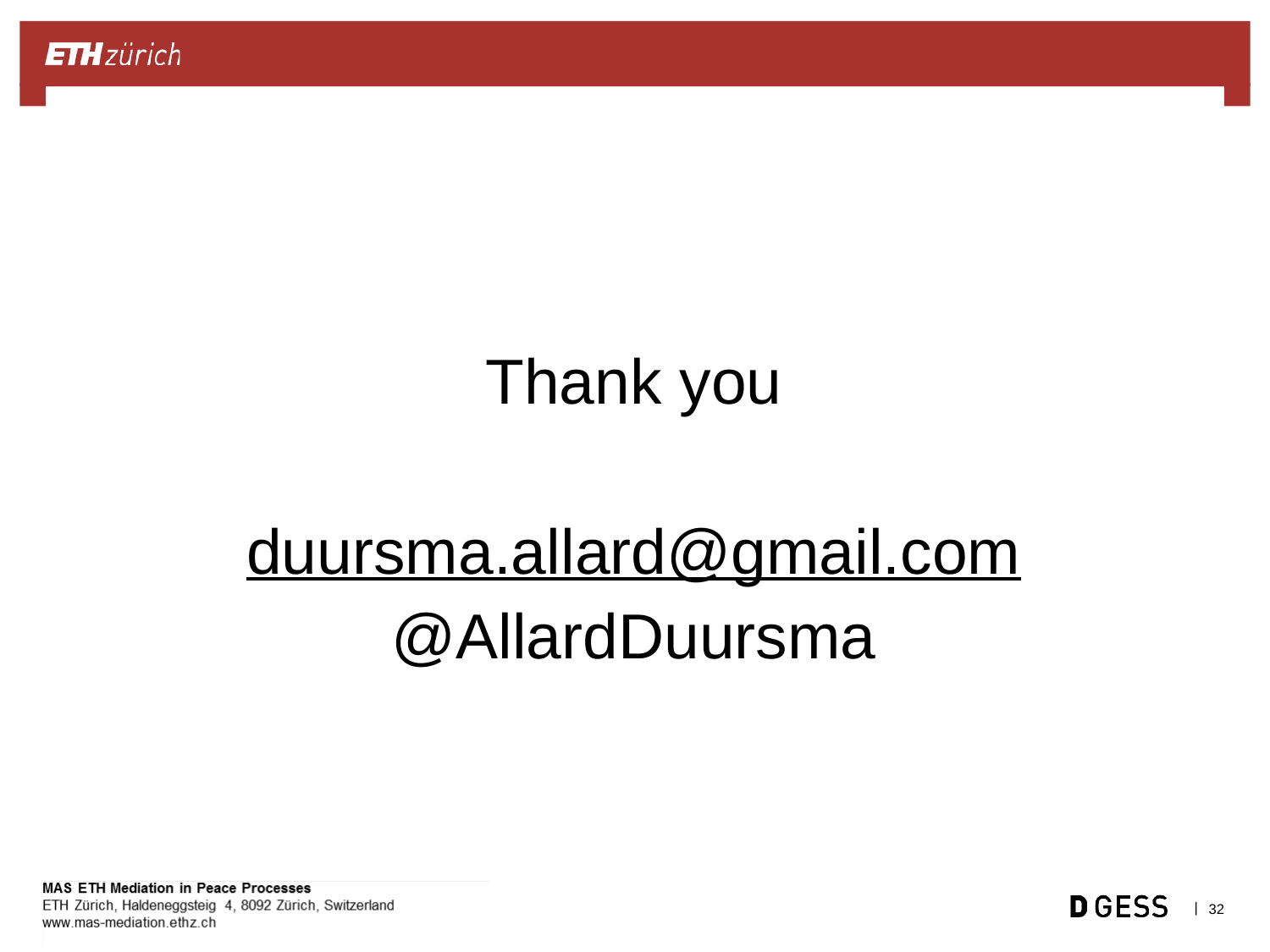

19.11.2018

#

Thank you

duursma.allard@gmail.com
@AllardDuursma
32